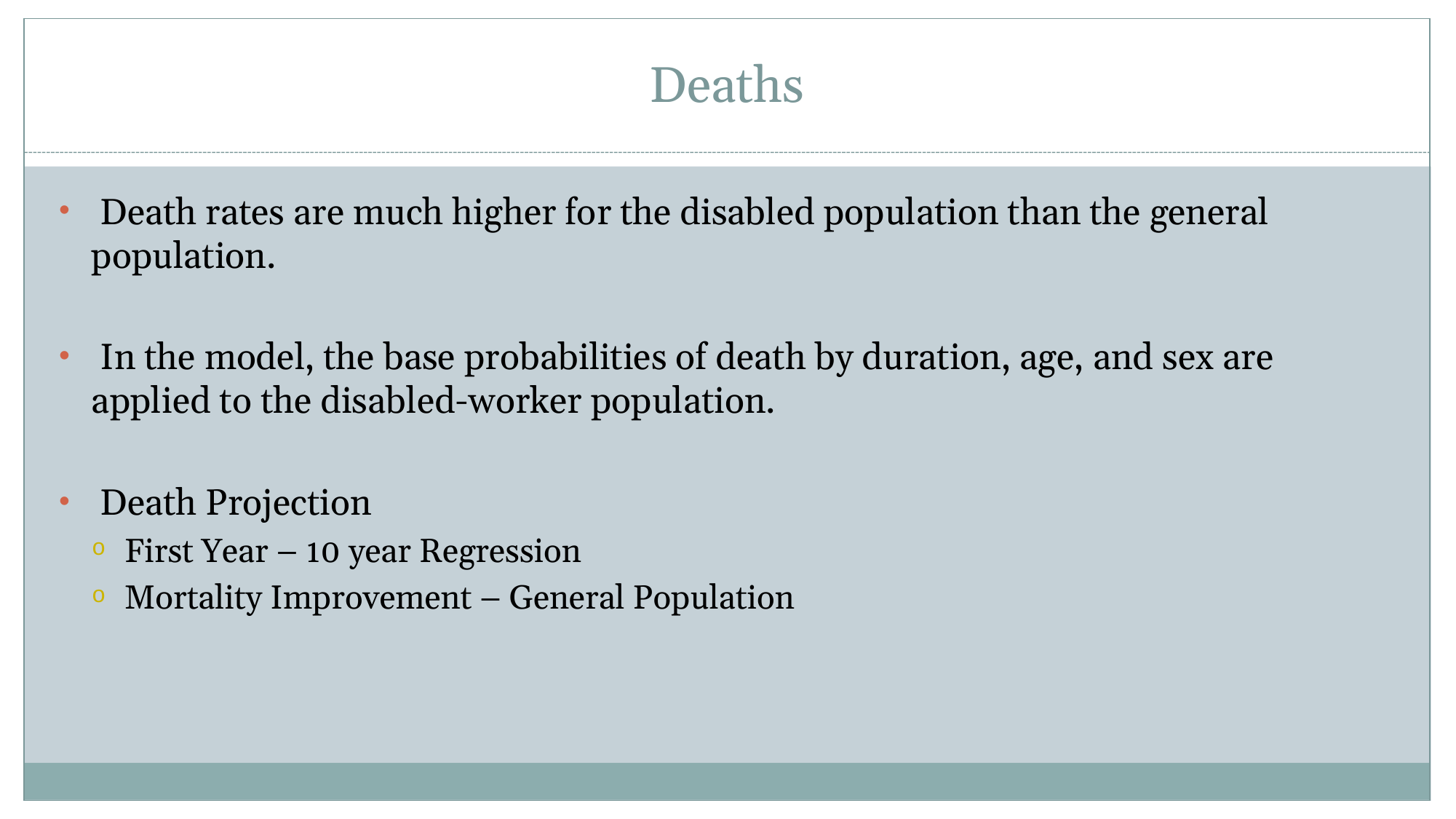

45
# Deaths
 Death rates are much higher for the disabled population than the general population.

 In the model, the base probabilities of death by duration, age, and sex are applied to the disabled-worker population.

 Death Projection
First Year – 10 year Regression
Mortality Improvement – General Population